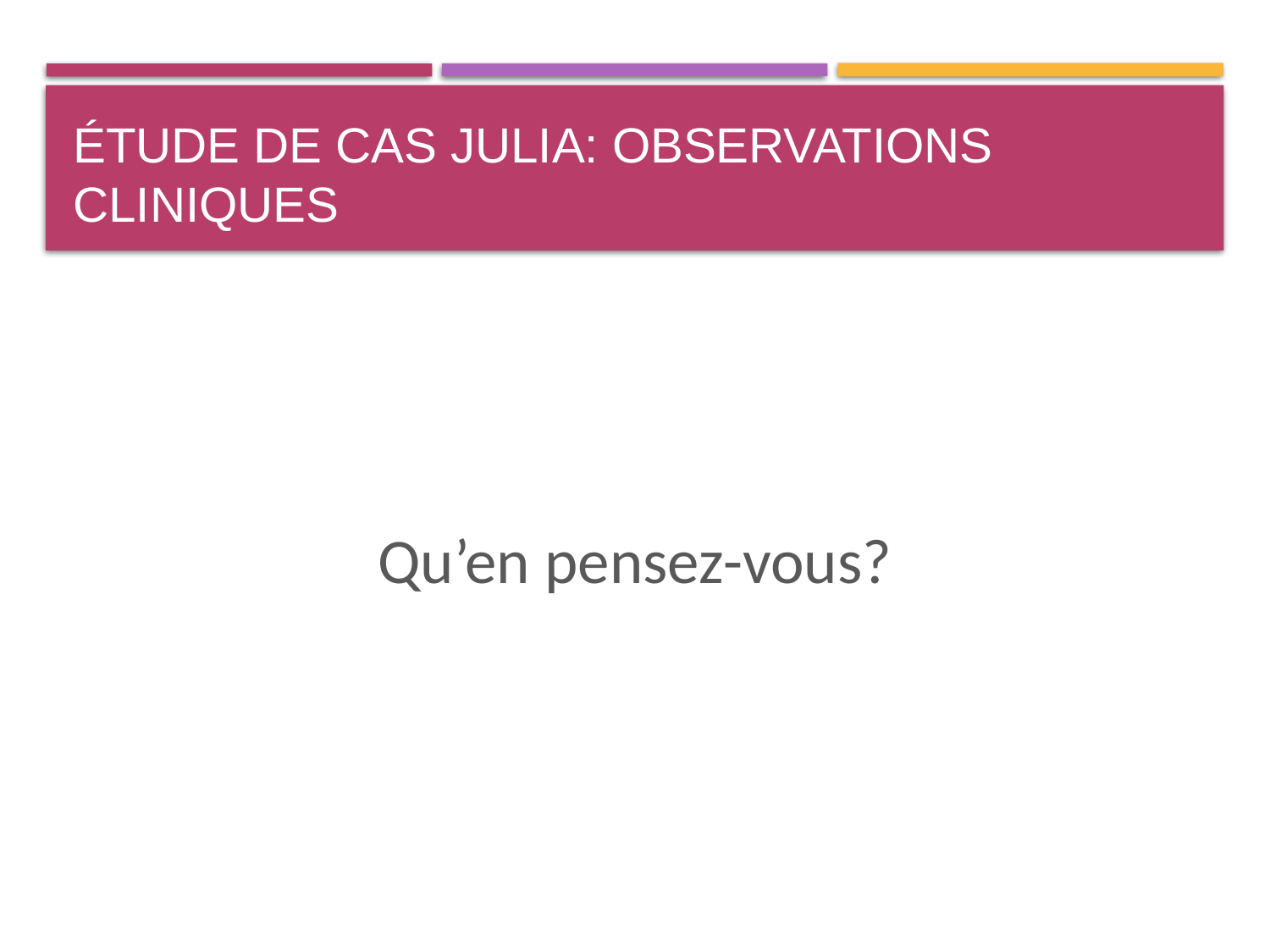

# Étude de cas Julia: observations cliniques
Qu’en pensez-vous?